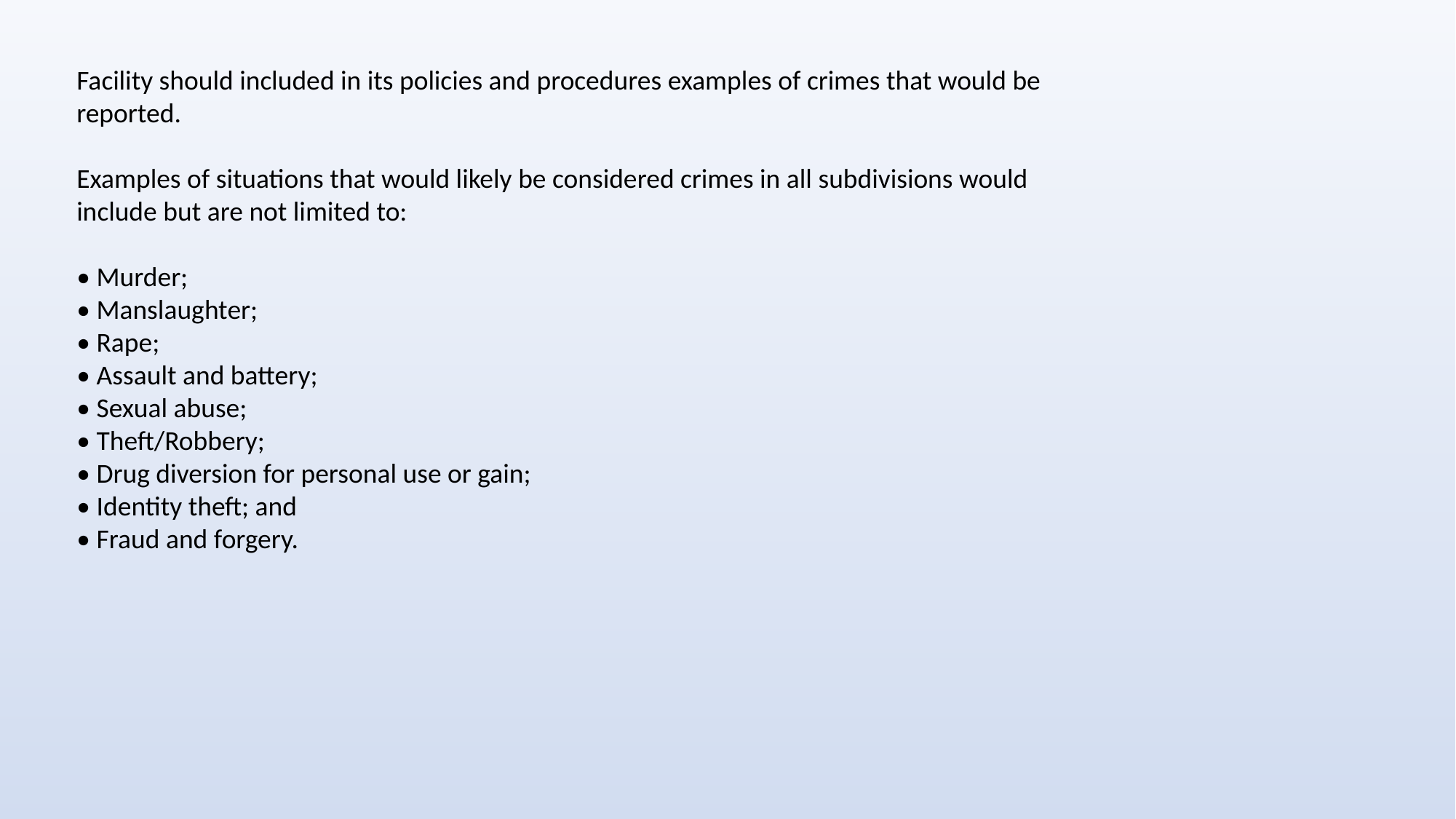

Facility should included in its policies and procedures examples of crimes that would be reported.

Examples of situations that would likely be considered crimes in all subdivisions would include but are not limited to:

• Murder;
• Manslaughter;
• Rape;
• Assault and battery;
• Sexual abuse;
• Theft/Robbery;
• Drug diversion for personal use or gain;
• Identity theft; and
• Fraud and forgery.